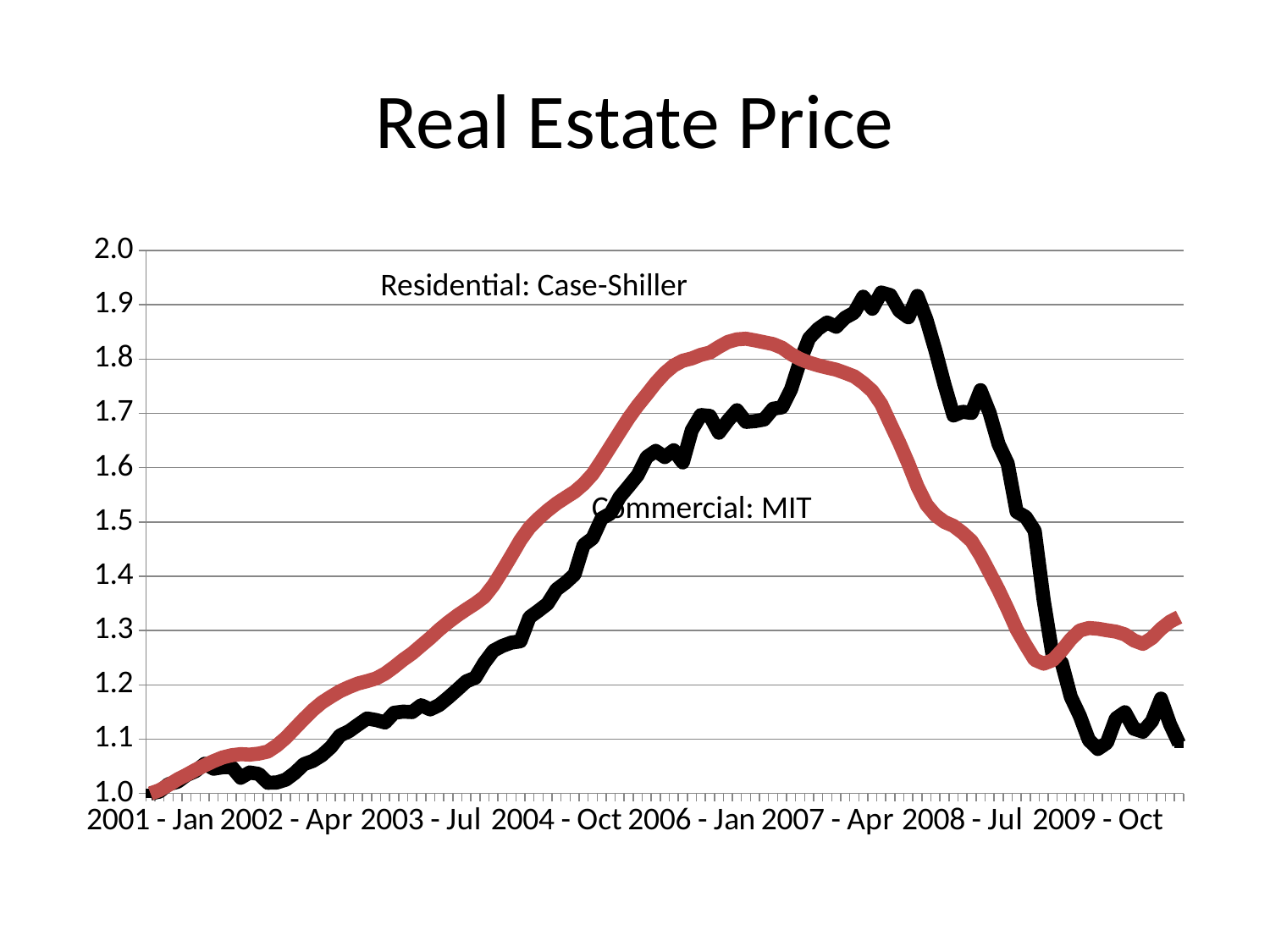

# Real Estate Price

### Chart

| Category | mit | cs |
|---|---|---|
| 2001 - Jan | 1.0000681362725452 | 1.0 |
| 2001 - Feb | 1.0034749498997997 | 1.0060503603523447 |
| 2001 - Mar | 1.0170390781563126 | 1.0155707803185337 |
| 2001 - Apr | 1.0214659318637278 | 1.0258030073849984 |
| 2001 - May | 1.0338336673346689 | 1.0342557167007742 |
| 2001 - Jun | 1.0412915831663325 | 1.0435981848918945 |
| 2001 - Jul | 1.0545120240480963 | 1.0516949906575317 |
| 2001 - Aug | 1.0456442885771537 | 1.0596138446481005 |
| 2001 - Sep | 1.048258517034068 | 1.0662870362131867 |
| 2001 - Oct | 1.048855711422846 | 1.070468902927307 |
| 2001 - Nov | 1.028981963927856 | 1.0724263724530654 |
| 2001 - Dec | 1.0386162324649297 | 1.0715366135777205 |
| 2002 - Jan | 1.03589378757515 | 1.0734051072159443 |
| 2002 - Feb | 1.0197494989979956 | 1.0771420944923928 |
| 2002 - Mar | 1.0202014028056112 | 1.0881751045466683 |
| 2002 - Apr | 1.0254669338677358 | 1.1025891983272538 |
| 2002 - May | 1.037836673346693 | 1.1198505205089424 |
| 2002 - Jun | 1.0539078156312627 | 1.1372897944656999 |
| 2002 - Jul | 1.0599799599198396 | 1.1536613577720436 |
| 2002 - Aug | 1.0703456913827658 | 1.1675415962274223 |
| 2002 - Sep | 1.0854058116232463 | 1.1783076786190945 |
| 2002 - Oct | 1.106715430861724 | 1.1882729780229562 |
| 2002 - Nov | 1.1145931863727456 | 1.195924904350921 |
| 2002 - Dec | 1.1265350701402805 | 1.2025091200284723 |
| 2003 - Jan | 1.138118236472946 | 1.2068689385176616 |
| 2003 - Feb | 1.13524248496994 | 1.2117626123320575 |
| 2003 - Mar | 1.1307024048096195 | 1.2207491769730403 |
| 2003 - Apr | 1.1485631262525053 | 1.2328498976777291 |
| 2003 - May | 1.150730460921844 | 1.246196280807901 |
| 2003 - Jun | 1.1499118236472947 | 1.2580300738499868 |
| 2003 - Jul | 1.162483967935872 | 1.2722662158555034 |
| 2003 - Aug | 1.154738476953908 | 1.2862354301984162 |
| 2003 - Sep | 1.1628416833667339 | 1.3015392828543462 |
| 2003 - Oct | 1.1765901803607217 | 1.3152415695346562 |
| 2003 - Nov | 1.1912064128256514 | 1.327698193789483 |
| 2003 - Dec | 1.2063737474949896 | 1.3389981315063622 |
| 2004 - Jan | 1.2131793587174344 | 1.349675238010499 |
| 2004 - Feb | 1.2408346693386774 | 1.3622208381528607 |
| 2004 - Mar | 1.2629168336673346 | 1.3834860752736011 |
| 2004 - Apr | 1.2716793587174344 | 1.4100008897588756 |
| 2004 - May | 1.277758517034068 | 1.4378503425571665 |
| 2004 - Jun | 1.2803196392785574 | 1.4665005783432692 |
| 2004 - Jul | 1.3243987975951899 | 1.4897232849897677 |
| 2004 - Aug | 1.3365190380761525 | 1.5064507518462502 |
| 2004 - Sep | 1.3492905811623246 | 1.5211317732894383 |
| 2004 - Oct | 1.3755811623246492 | 1.534033276981938 |
| 2004 - Nov | 1.3881643286573147 | 1.5450662870362133 |
| 2004 - Dec | 1.4033026052104203 | 1.555565441765282 |
| 2005 - Jan | 1.4574278557114226 | 1.5698905596583328 |
| 2005 - Feb | 1.4699318637274548 | 1.5882195924904352 |
| 2005 - Mar | 1.5066142284569137 | 1.6131328410000896 |
| 2005 - Apr | 1.5159008016032065 | 1.6392917519352257 |
| 2005 - May | 1.5458587174348695 | 1.665717590532966 |
| 2005 - Jun | 1.5657605210420842 | 1.6914316220304297 |
| 2005 - Jul | 1.5863096192384767 | 1.714298425126791 |
| 2005 - Aug | 1.619438877755511 | 1.7348518551472552 |
| 2005 - Sep | 1.6309018036072145 | 1.7560281163804612 |
| 2005 - Oct | 1.6195541082164329 | 1.774179197437494 |
| 2005 - Nov | 1.632127254509018 | 1.7881484117804078 |
| 2005 - Dec | 1.6095791583166332 | 1.7970460005338553 |
| 2006 - Jan | 1.6690090180360722 | 1.8012278672479758 |
| 2006 - Feb | 1.69699498997996 | 1.8079010588130615 |
| 2006 - Mar | 1.6953196392785574 | 1.8119939496396478 |
| 2006 - Apr | 1.664359719438878 | 1.822404128481182 |
| 2006 - May | 1.6866072144288577 | 1.831657620784768 |
| 2006 - Jun | 1.7058537074148294 | 1.8362843669365607 |
| 2006 - Jul | 1.6843957915831664 | 1.837530029362043 |
| 2006 - Aug | 1.6857785571142283 | 1.8345048491858706 |
| 2006 - Sep | 1.6887374749499002 | 1.8311237654595607 |
| 2006 - Oct | 1.708571142284569 | 1.827653705845716 |
| 2006 - Nov | 1.7112394789579155 | 1.8208915383930957 |
| 2006 - Dec | 1.7443366733466934 | 1.8091467212385448 |
| 2007 - Jan | 1.7960430861723446 | 1.8000711807100278 |
| 2007 - Feb | 1.8383416833667336 | 1.793486965032476 |
| 2007 - Mar | 1.85575250501002 | 1.7885043153305453 |
| 2007 - Apr | 1.8674218436873746 | 1.784322448616425 |
| 2007 - May | 1.8596232464929856 | 1.7805854613399772 |
| 2007 - Jun | 1.876228456913828 | 1.7745351009876325 |
| 2007 - Jul | 1.8855170340681364 | 1.76812883708515 |
| 2007 - Aug | 1.9149478957915835 | 1.7561170922679956 |
| 2007 - Sep | 1.8926663326653308 | 1.7411691431622032 |
| 2007 - Oct | 1.9225460921843684 | 1.7170566776403593 |
| 2007 - Nov | 1.917861723446894 | 1.6811104190764303 |
| 2007 - Dec | 1.8889158316633268 | 1.6457869917252428 |
| 2008 - Jan | 1.876864729458918 | 1.6076163359729514 |
| 2008 - Feb | 1.9162434869739482 | 1.5656197170566777 |
| 2008 - Mar | 1.87298997995992 | 1.532164783343714 |
| 2008 - Apr | 1.8159018036072143 | 1.5124121363110603 |
| 2008 - May | 1.7532244488977955 | 1.500133463831302 |
| 2008 - Jun | 1.6961513026052106 | 1.4928374410534746 |
| 2008 - Jul | 1.703007014028056 | 1.4802028650235792 |
| 2008 - Aug | 1.700815631262525 | 1.464899012367648 |
| 2008 - Sep | 1.7426533066132268 | 1.4382062461073046 |
| 2008 - Oct | 1.7010380761523043 | 1.4066198060325652 |
| 2008 - Nov | 1.6432505010020042 | 1.3746774624076878 |
| 2008 - Dec | 1.6078496993987974 | 1.3394430109440338 |
| 2009 - Jan | 1.518833667334669 | 1.3020731381795536 |
| 2009 - Feb | 1.509326653306613 | 1.2733339265059171 |
| 2009 - Mar | 1.483685370741483 | 1.246196280807901 |
| 2009 - Apr | 1.3557975951903805 | 1.2390782098051425 |
| 2009 - May | 1.252946893787575 | 1.2454844737076254 |
| 2009 - Jun | 1.240642284569138 | 1.2631906753269861 |
| 2009 - Jul | 1.1779529058116236 | 1.284100008897589 |
| 2009 - Aug | 1.1428947895791581 | 1.3000266927662603 |
| 2009 - Sep | 1.0982905811623245 | 1.3046534389180535 |
| 2009 - Oct | 1.0819719438877757 | 1.3034077764925707 |
| 2009 - Nov | 1.0932304609218437 | 1.300560548091467 |
| 2009 - Dec | 1.1380490981963927 | 1.298069223240502 |
| 2010 - Jan | 1.1496282565130258 | 1.2929086217635024 |
| 2010 - Feb | 1.1192214428857716 | 1.2817866358216923 |
| 2010 - Mar | 1.1138366733466936 | 1.2754693478067443 |
| 2010 - Apr | 1.133219438877756 | 1.2863244060859507 |
| 2010 - May | 1.174539078156313 | 1.3032298247175018 |
| 2010 - Jun | 1.1274008016032067 | 1.316398256072604 |
| 2010 - Jul | 1.09202004008016 | 1.3249399412759142 |
Residential: Case-Shiller
Commercial: MIT